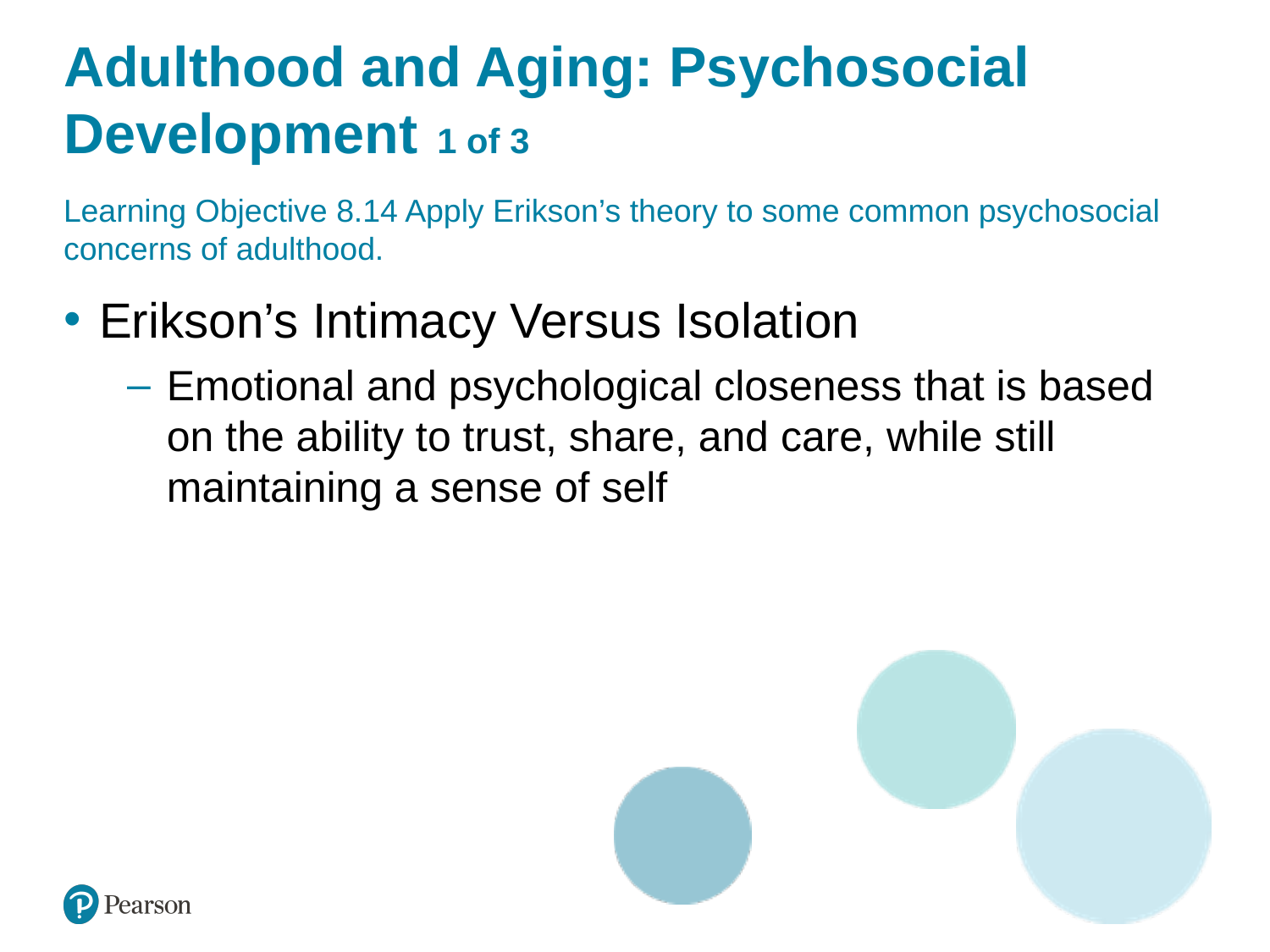

# Adulthood and Aging: Psychosocial Development  1 of 3
Learning Objective 8.14 Apply Erikson’s theory to some common psychosocial concerns of adulthood.
Erikson’s Intimacy Versus Isolation
Emotional and psychological closeness that is based on the ability to trust, share, and care, while still maintaining a sense of self